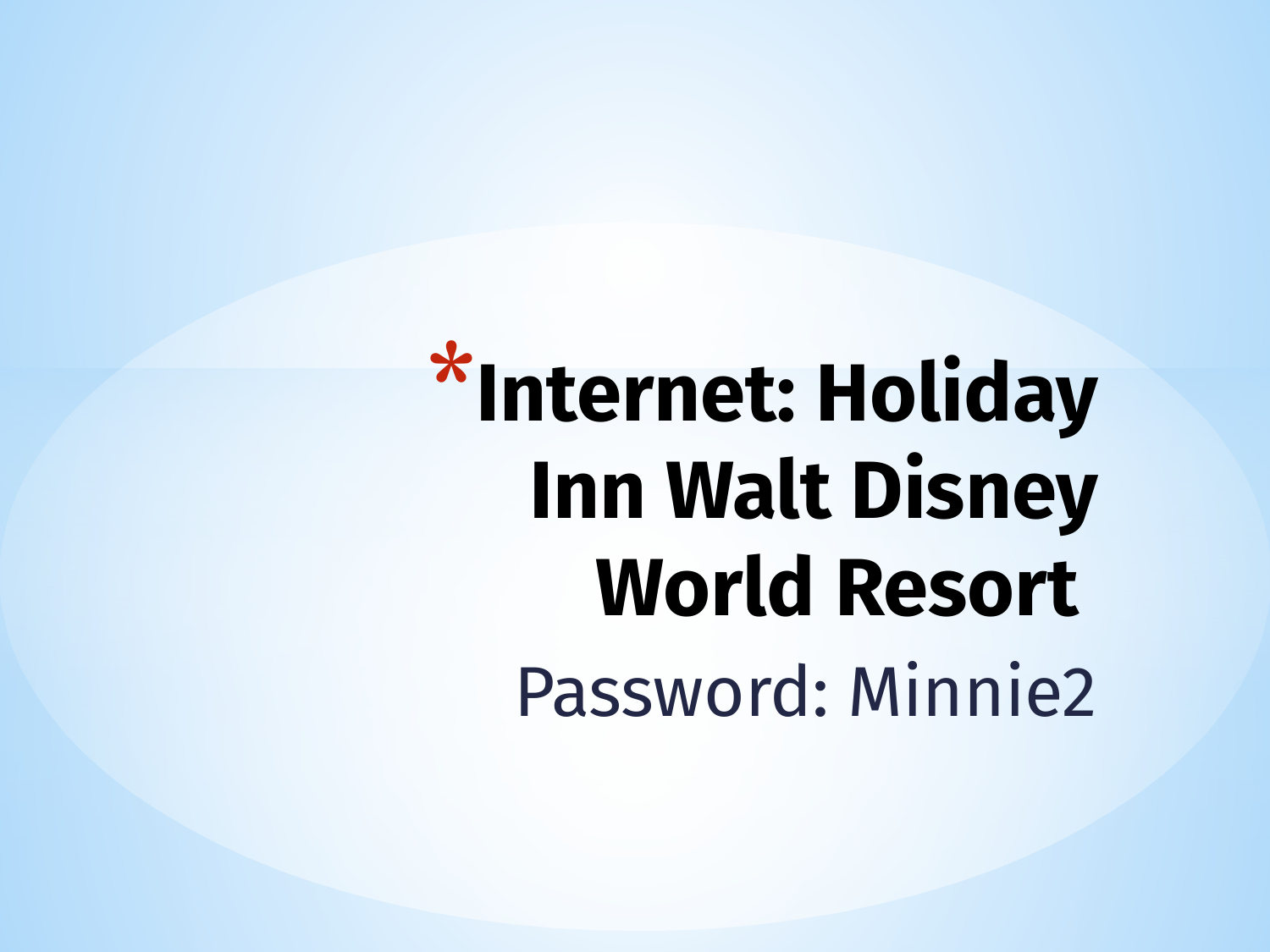

# Internet: Holiday Inn Walt Disney World Resort
Password: Minnie2